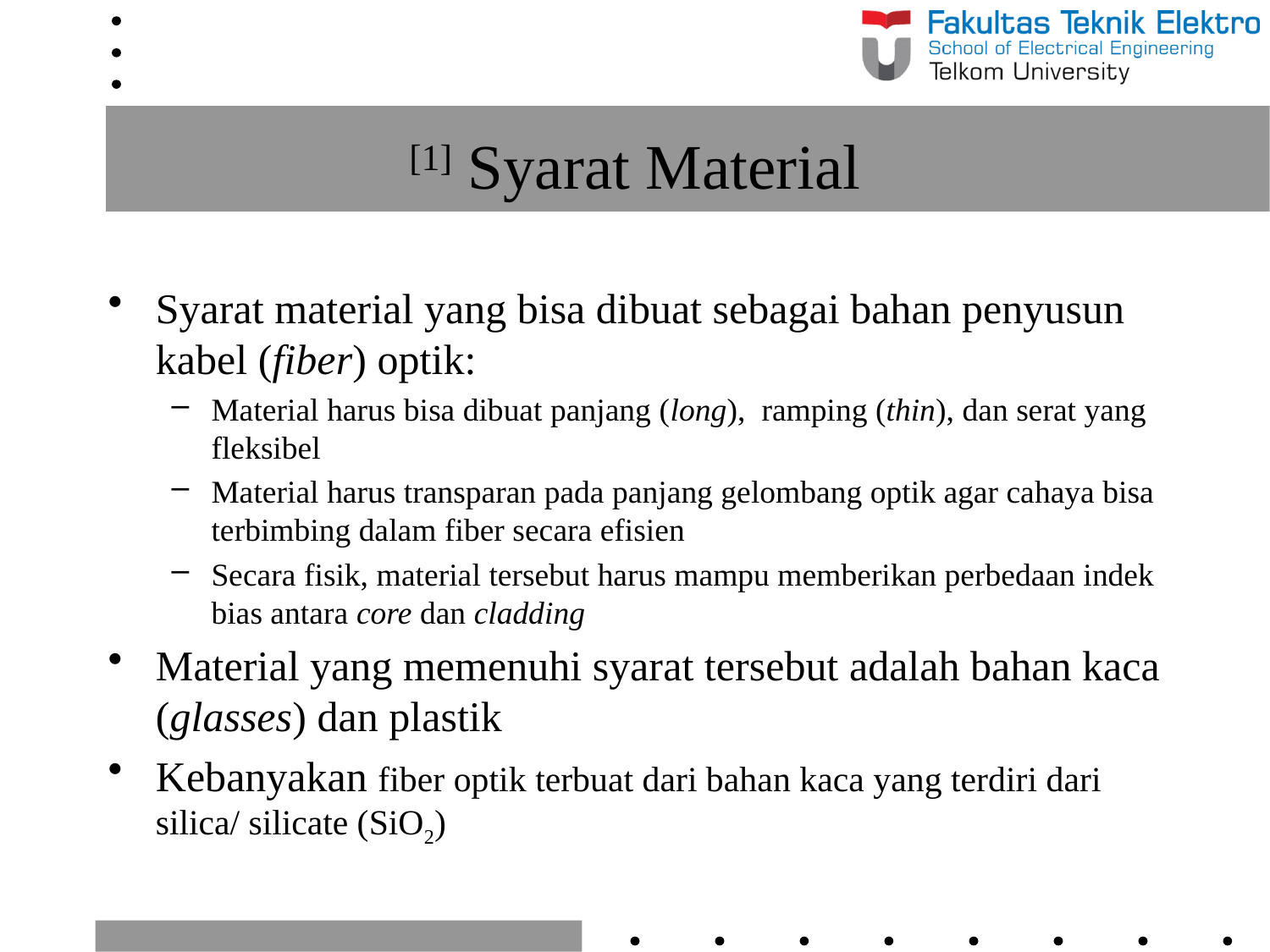

# [1] Syarat Material
Syarat material yang bisa dibuat sebagai bahan penyusun kabel (fiber) optik:
Material harus bisa dibuat panjang (long),  ramping (thin), dan serat yang fleksibel
Material harus transparan pada panjang gelombang optik agar cahaya bisa terbimbing dalam fiber secara efisien
Secara fisik, material tersebut harus mampu memberikan perbedaan indek bias antara core dan cladding
Material yang memenuhi syarat tersebut adalah bahan kaca (glasses) dan plastik
Kebanyakan fiber optik terbuat dari bahan kaca yang terdiri dari silica/ silicate (SiO2)